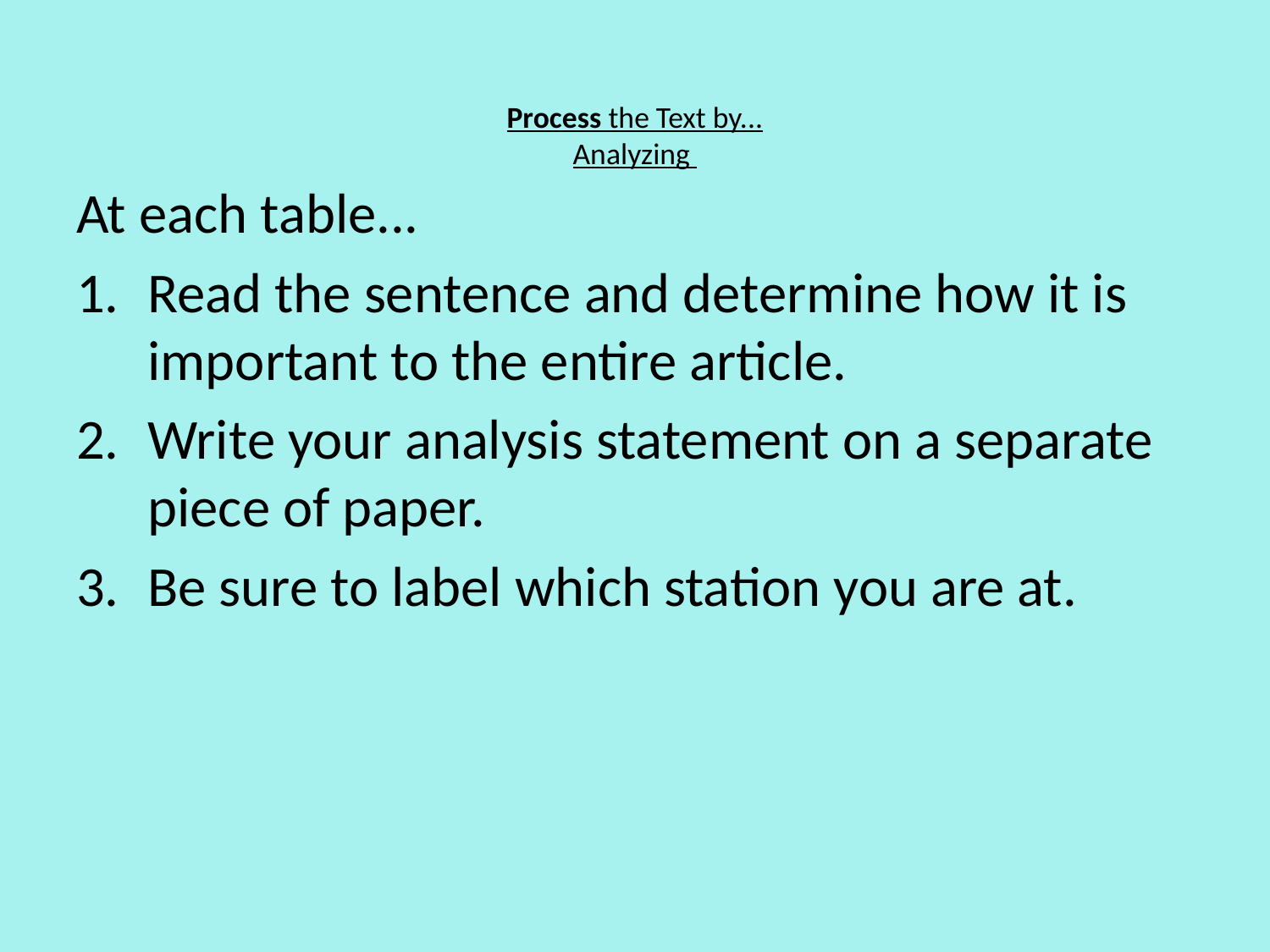

# Process the Text by... Analyzing
At each table...
Read the sentence and determine how it is important to the entire article.
Write your analysis statement on a separate piece of paper.
Be sure to label which station you are at.